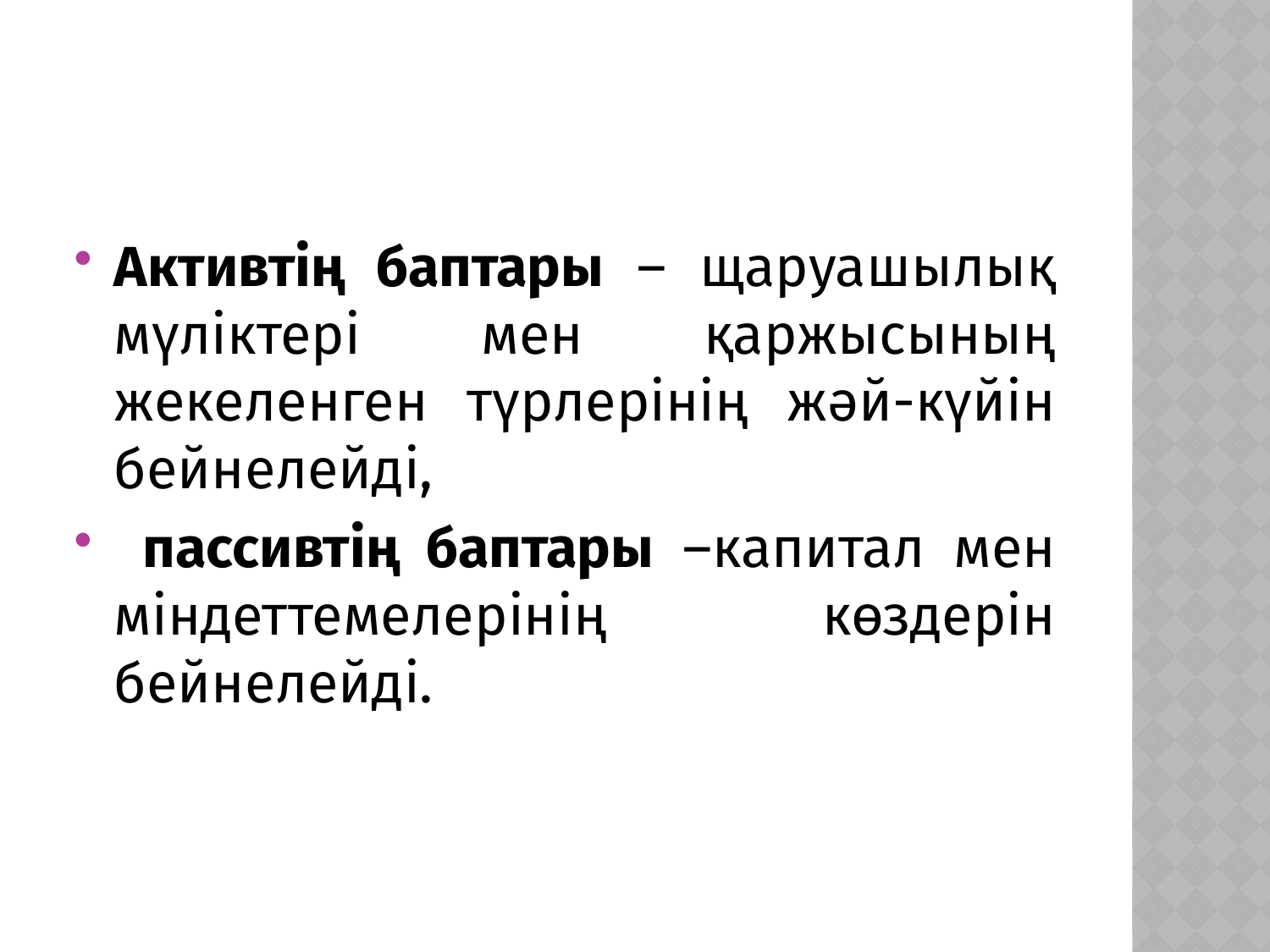

Активтің баптары – щаруашылық мүліктері мен қаржысының жекеленген түрлерінің жәй-күйін бейнелейді,
 пассивтің баптары –капитал мен міндеттемелерінің  көздерін бейнелейді.